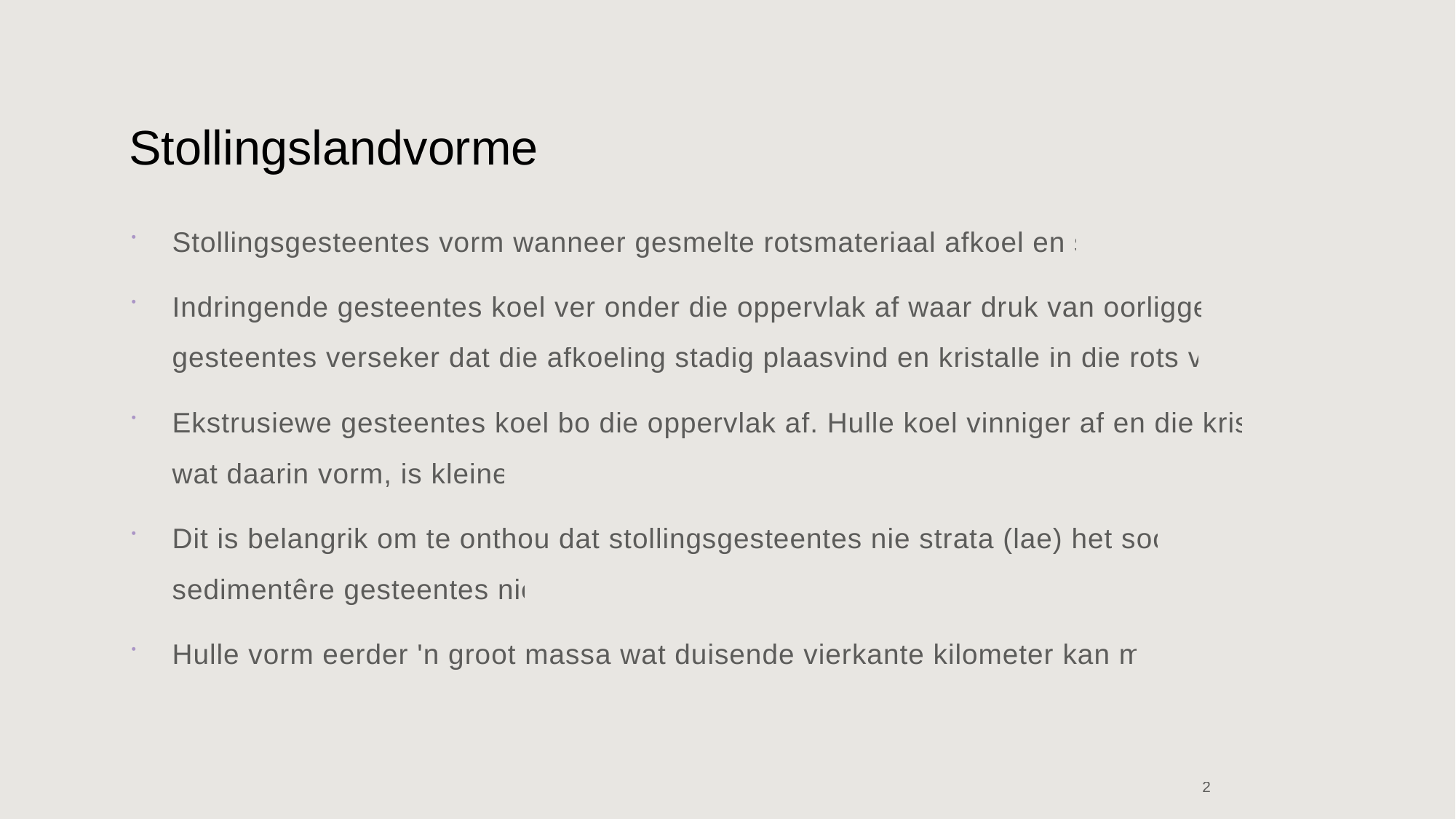

# Stollingslandvorme
Stollingsgesteentes vorm wanneer gesmelte rotsmateriaal afkoel en stol.
Indringende gesteentes koel ver onder die oppervlak af waar druk van oorliggende gesteentes verseker dat die afkoeling stadig plaasvind en kristalle in die rots vorm.
Ekstrusiewe gesteentes koel bo die oppervlak af. Hulle koel vinniger af en die kristalle wat daarin vorm, is kleiner.
Dit is belangrik om te onthou dat stollingsgesteentes nie strata (lae) het soos in sedimentêre gesteentes nie.
Hulle vorm eerder 'n groot massa wat duisende vierkante kilometer kan meet.
2